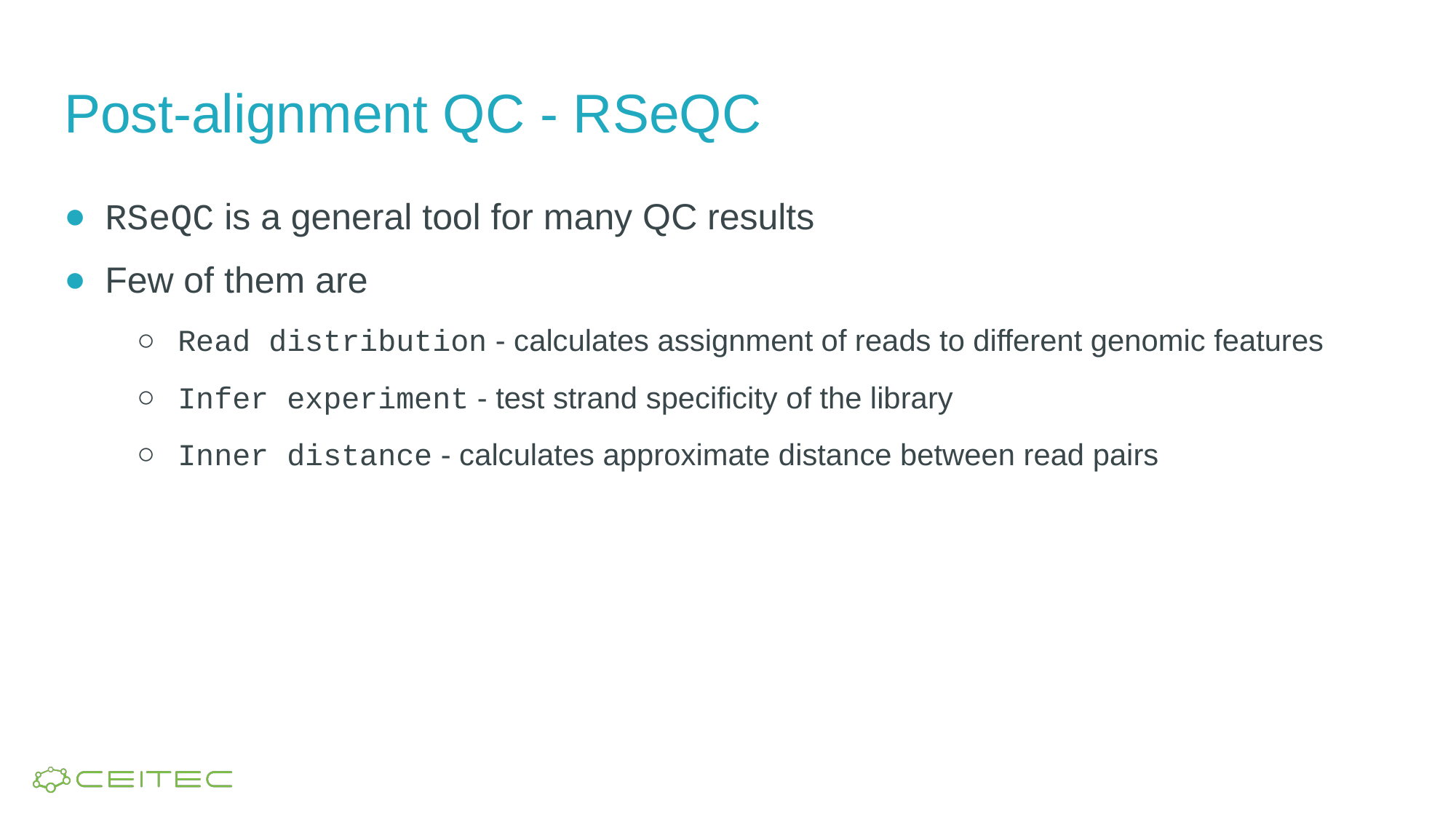

# Post-alignment QC - RSeQC
RSeQC is a general tool for many QC results
Few of them are
Read distribution - calculates assignment of reads to different genomic features
Infer experiment - test strand specificity of the library
Inner distance - calculates approximate distance between read pairs